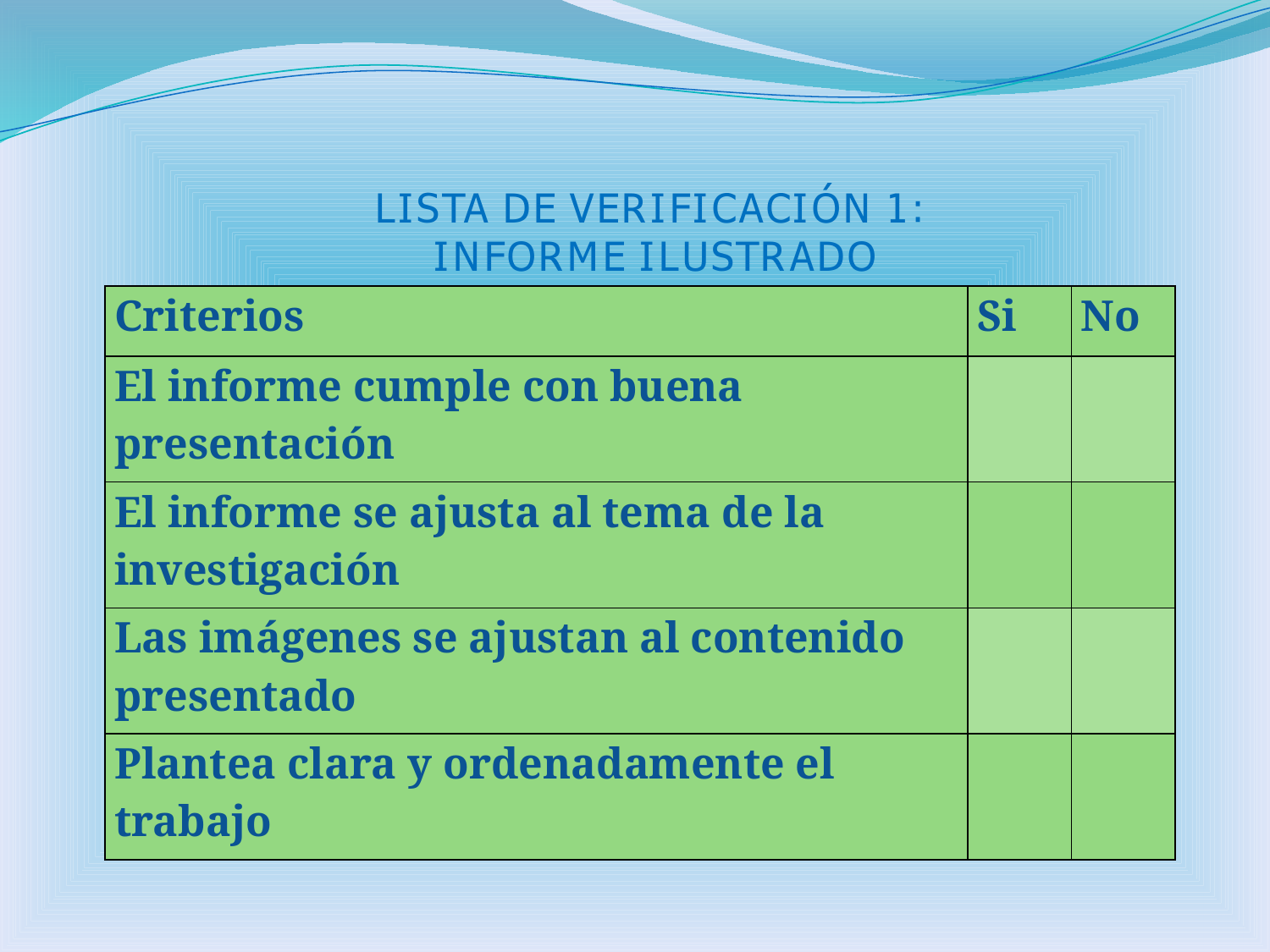

# LISTA DE VERIFICACIÓN 1: INFORME ILUSTRADO
| Criterios | Si | No |
| --- | --- | --- |
| El informe cumple con buena presentación |  |  |
| El informe se ajusta al tema de la investigación |  |  |
| Las imágenes se ajustan al contenido presentado |  |  |
| Plantea clara y ordenadamente el trabajo |  |  |